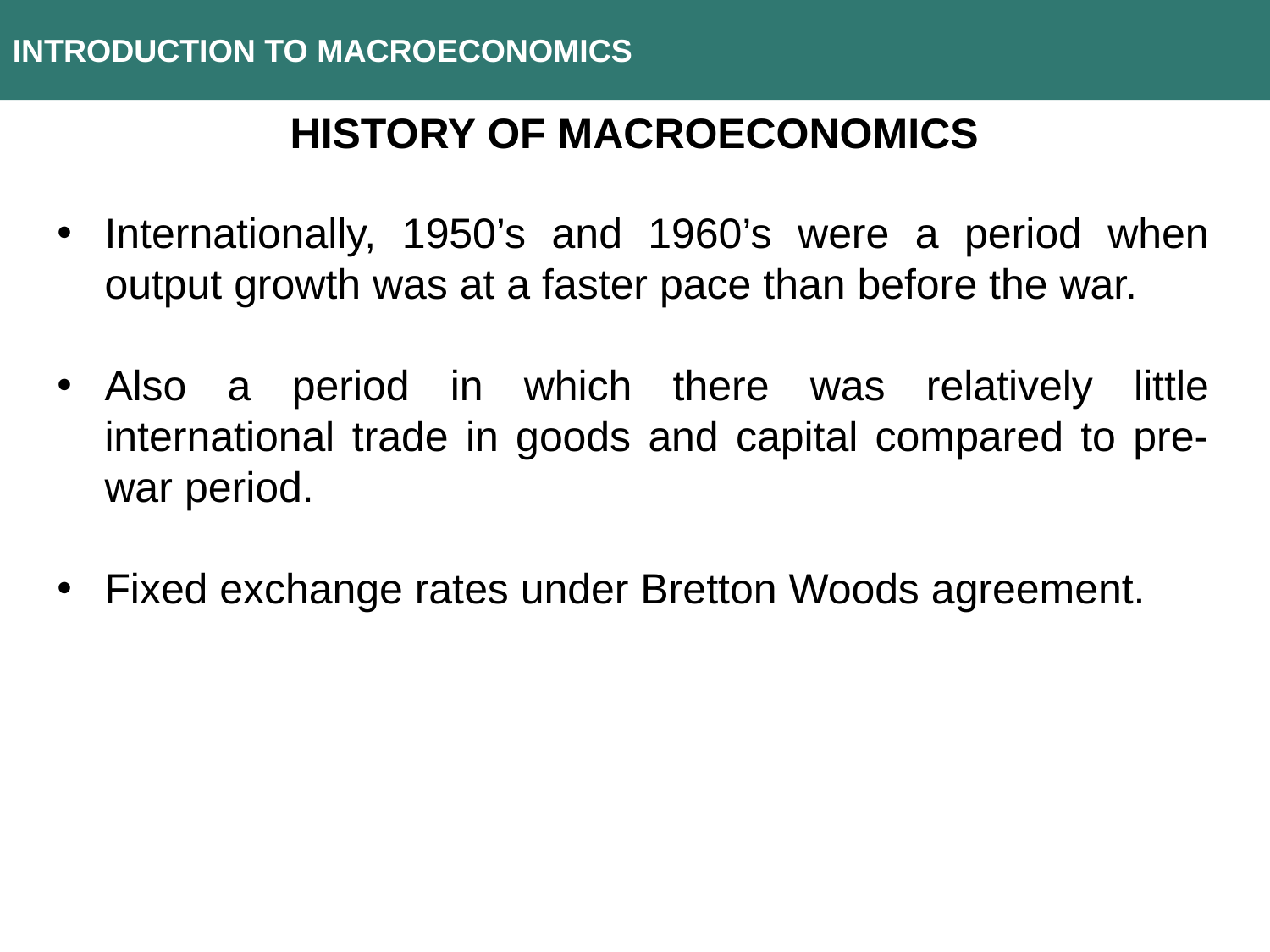

INTRODUCTION TO MACROECONOMICS
History of macroeconomics
Internationally, 1950’s and 1960’s were a period when output growth was at a faster pace than before the war.

Also a period in which there was relatively little international trade in goods and capital compared to pre-war period.

Fixed exchange rates under Bretton Woods agreement.